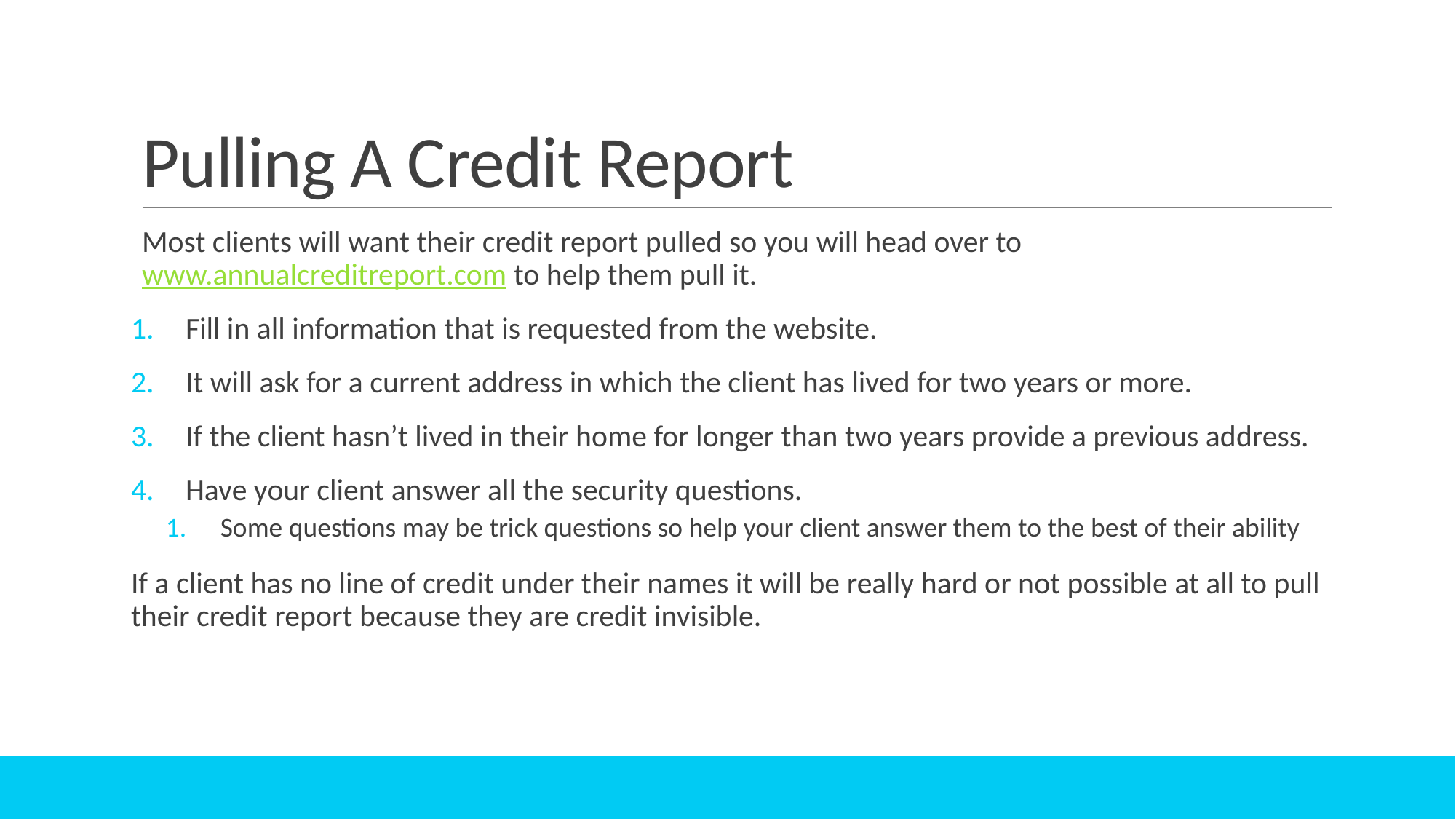

# Pulling A Credit Report
Most clients will want their credit report pulled so you will head over to www.annualcreditreport.com to help them pull it.
Fill in all information that is requested from the website.
It will ask for a current address in which the client has lived for two years or more.
If the client hasn’t lived in their home for longer than two years provide a previous address.
Have your client answer all the security questions.
Some questions may be trick questions so help your client answer them to the best of their ability
If a client has no line of credit under their names it will be really hard or not possible at all to pull their credit report because they are credit invisible.